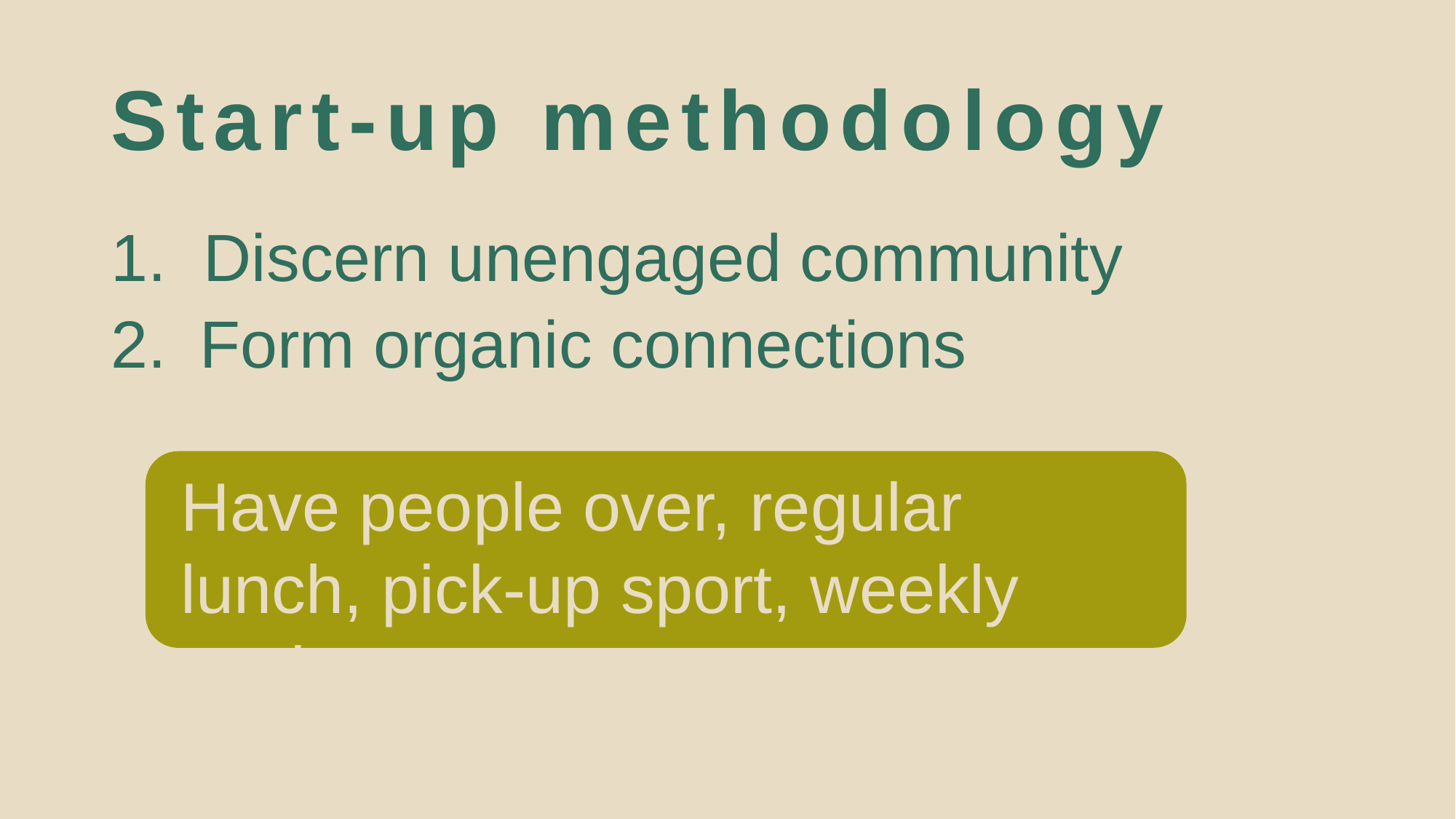

# Start-up methodology
1.  Discern unengaged community
Form organic connections

Have people over, regular lunch, pick-up sport, weekly cookouts, etc